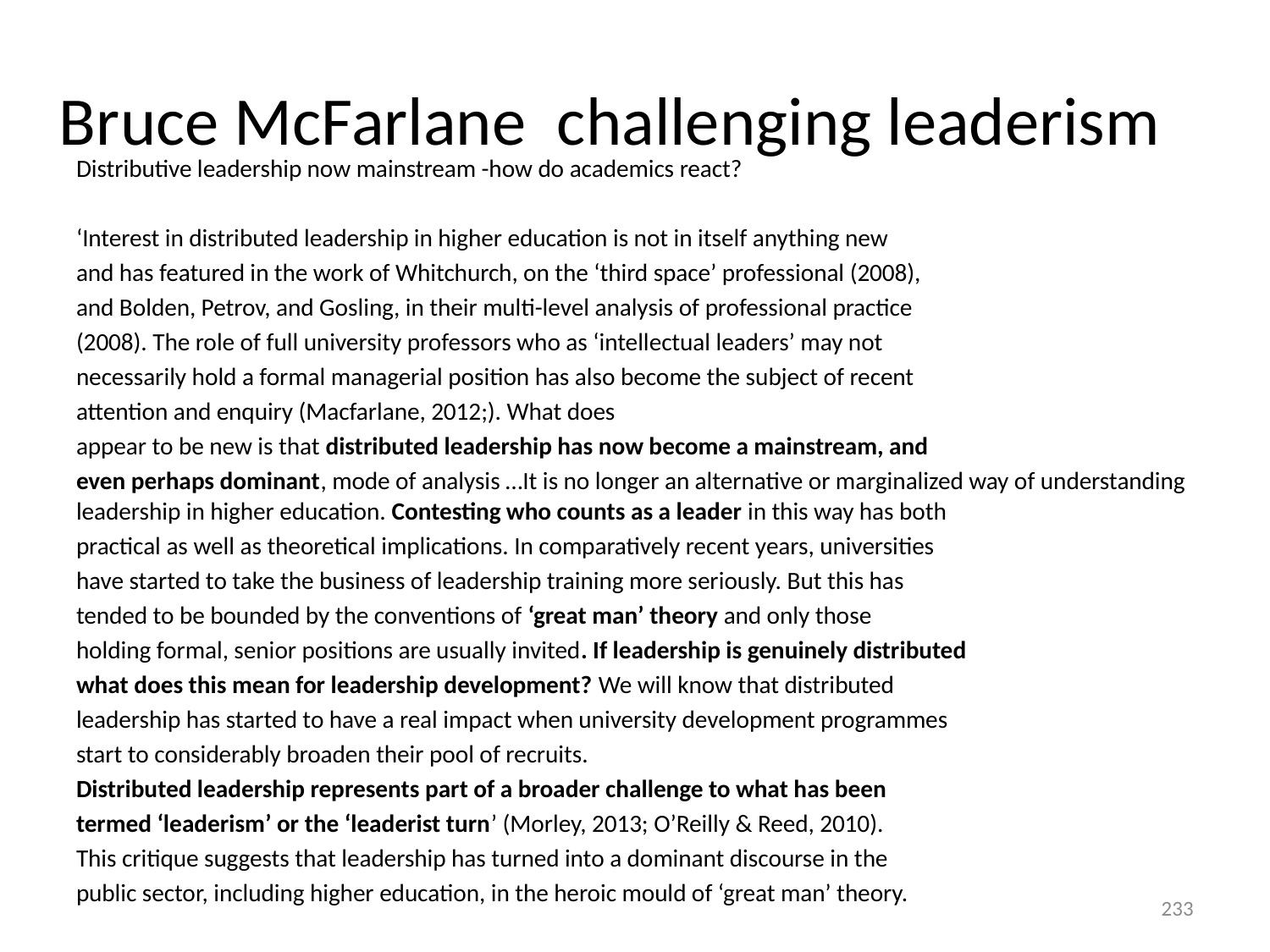

# Bruce McFarlane  challenging leaderism
Distributive leadership now mainstream -how do academics react?

‘Interest in distributed leadership in higher education is not in itself anything new
and has featured in the work of Whitchurch, on the ‘third space’ professional (2008),
and Bolden, Petrov, and Gosling, in their multi-level analysis of professional practice
(2008). The role of full university professors who as ‘intellectual leaders’ may not
necessarily hold a formal managerial position has also become the subject of recent
attention and enquiry (Macfarlane, 2012;). What does
appear to be new is that distributed leadership has now become a mainstream, and
even perhaps dominant, mode of analysis …It is no longer an alternative or marginalized way of understanding leadership in higher education. Contesting who counts as a leader in this way has both
practical as well as theoretical implications. In comparatively recent years, universities
have started to take the business of leadership training more seriously. But this has
tended to be bounded by the conventions of ‘great man’ theory and only those
holding formal, senior positions are usually invited. If leadership is genuinely distributed
what does this mean for leadership development? We will know that distributed
leadership has started to have a real impact when university development programmes
start to considerably broaden their pool of recruits.
Distributed leadership represents part of a broader challenge to what has been
termed ‘leaderism’ or the ‘leaderist turn’ (Morley, 2013; O’Reilly & Reed, 2010).
This critique suggests that leadership has turned into a dominant discourse in the
public sector, including higher education, in the heroic mould of ‘great man’ theory.

233